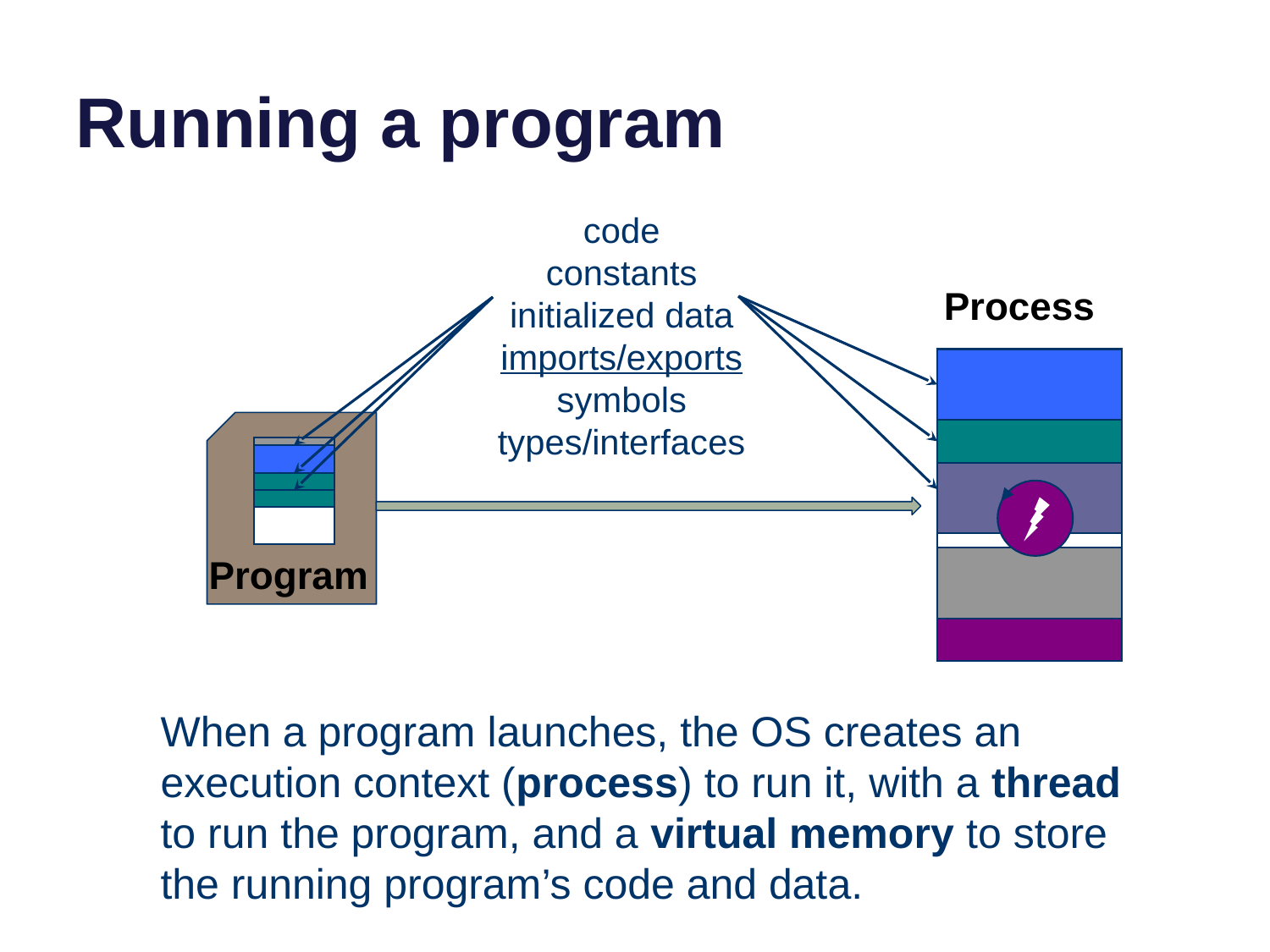

# Running a program
code
constants
initialized data
imports/exports
symbols
types/interfaces

Process

data

Program
When a program launches, the OS creates an execution context (process) to run it, with a thread to run the program, and a virtual memory to store the running program’s code and data.